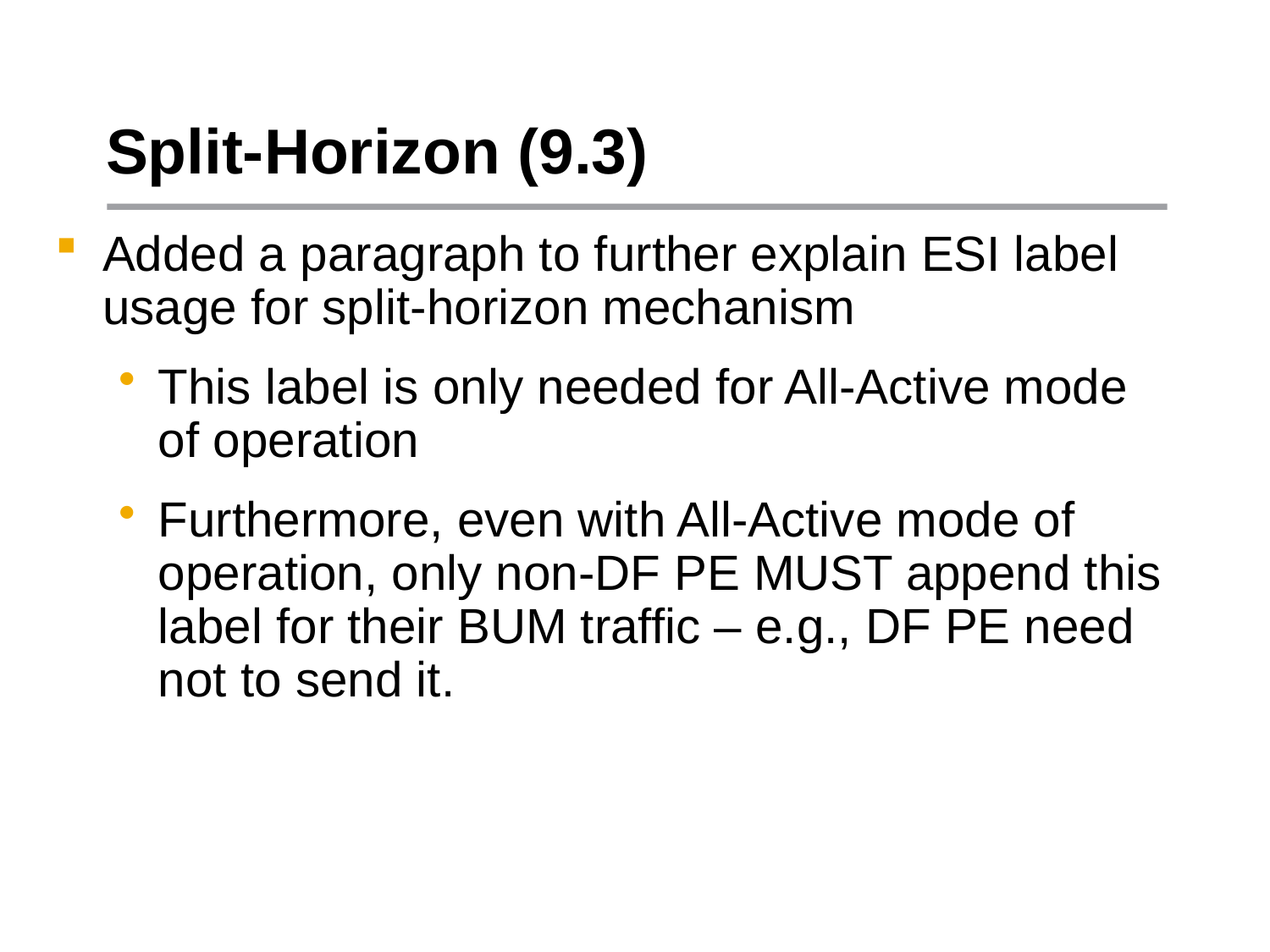

# Split-Horizon (9.3)
Added a paragraph to further explain ESI label usage for split-horizon mechanism
This label is only needed for All-Active mode of operation
Furthermore, even with All-Active mode of operation, only non-DF PE MUST append this label for their BUM traffic – e.g., DF PE need not to send it.